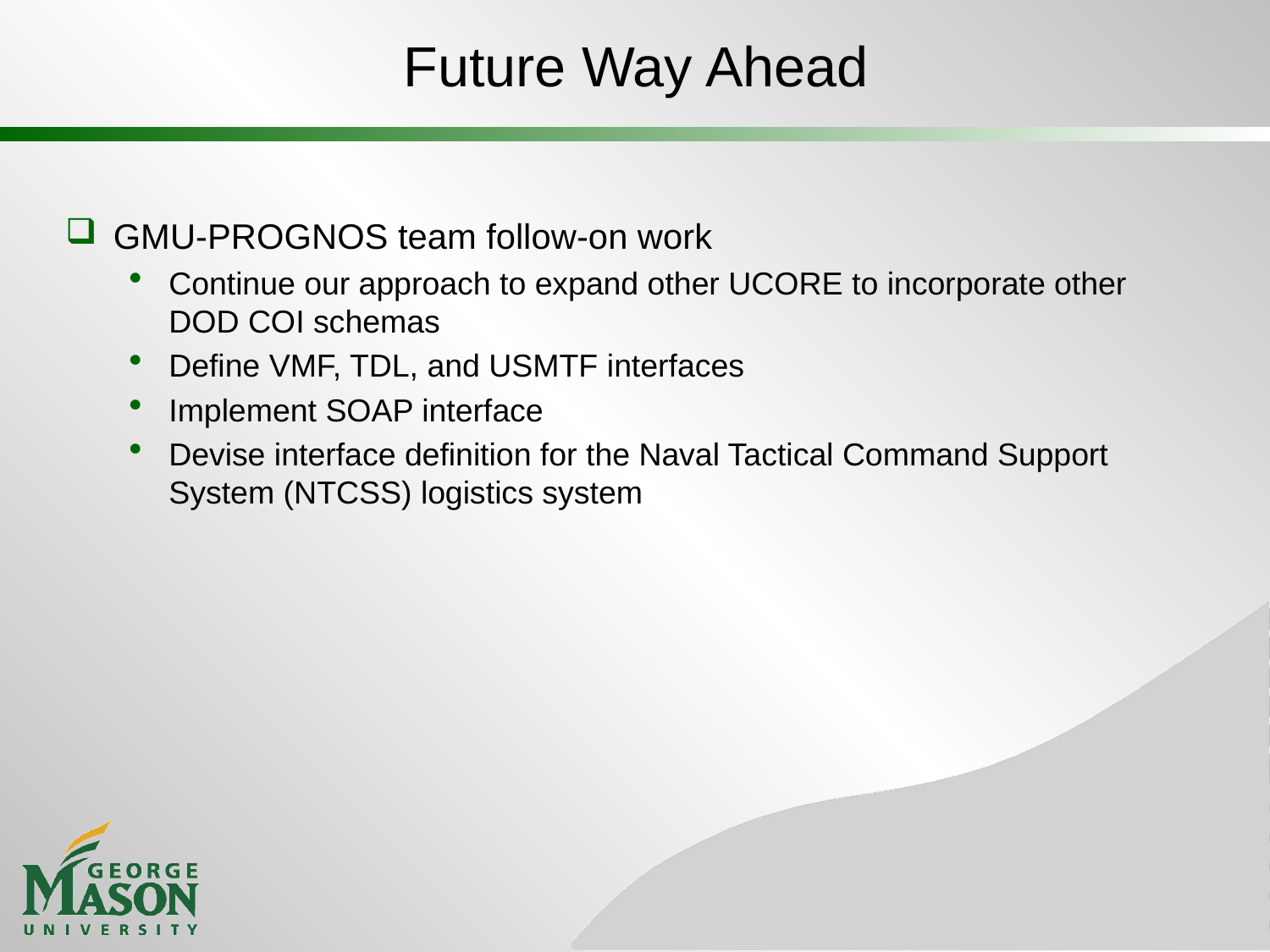

# Future Way Ahead

GMU-PROGNOS team follow-on work
Continue our approach to expand other UCORE to incorporate other DOD COI schemas
Define VMF, TDL, and USMTF interfaces
Implement SOAP interface
Devise interface definition for the Naval Tactical Command Support System (NTCSS) logistics system